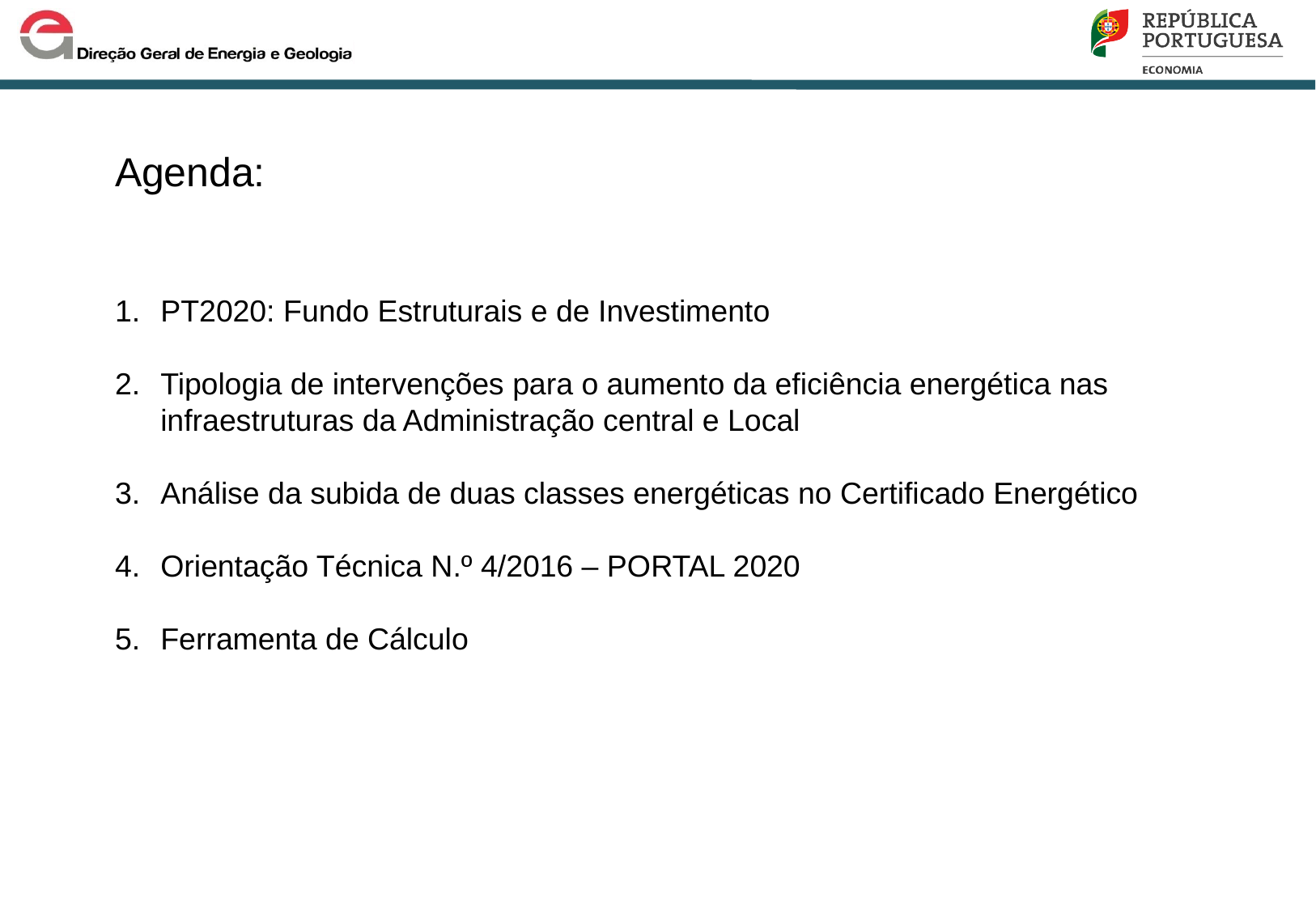

Agenda:

PT2020: Fundo Estruturais e de Investimento

Tipologia de intervenções para o aumento da eficiência energética nas infraestruturas da Administração central e Local

Análise da subida de duas classes energéticas no Certificado Energético

Orientação Técnica N.º 4/2016 – PORTAL 2020

Ferramenta de Cálculo